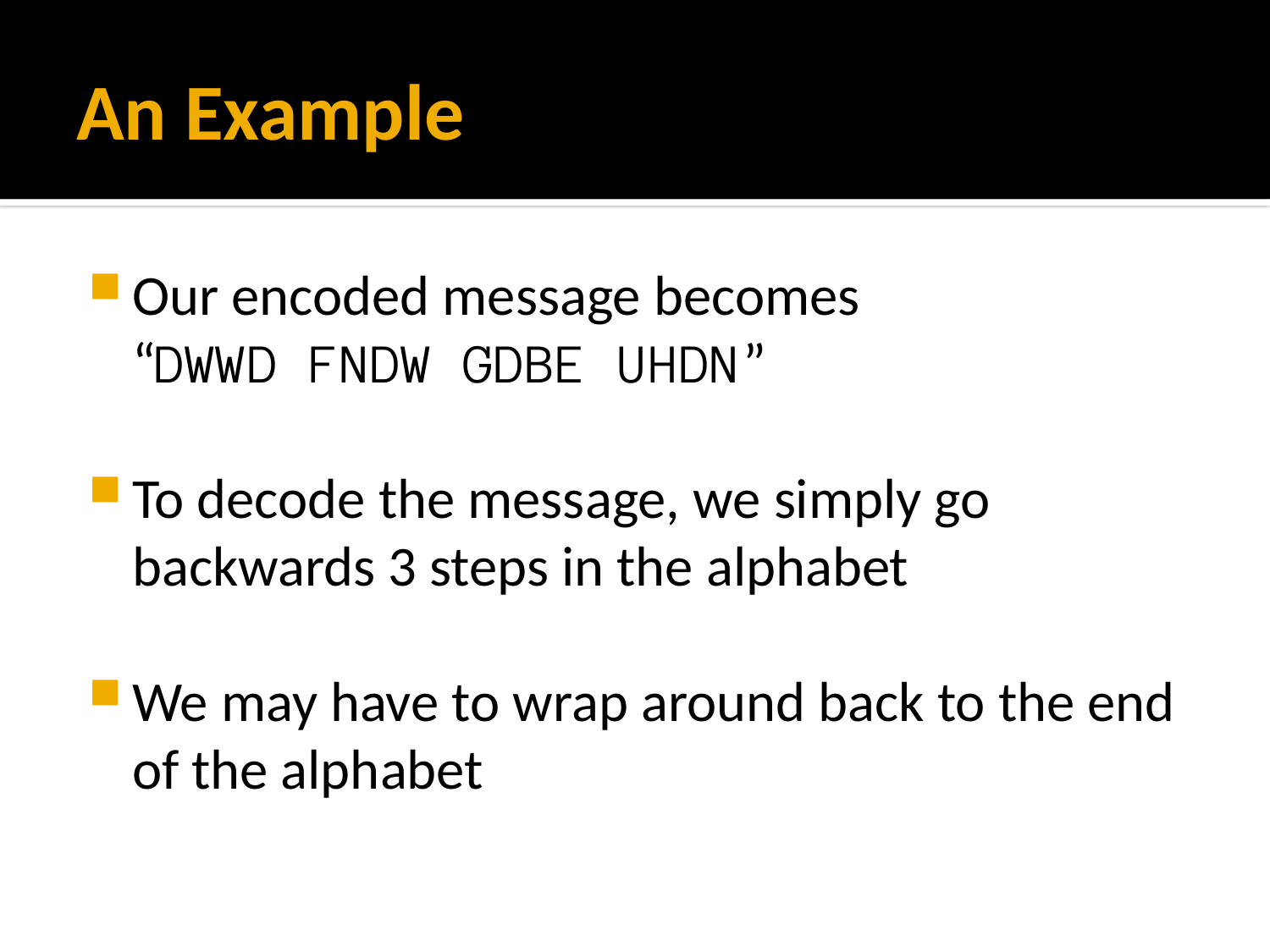

# An Example
Our encoded message becomes
“DWWD FNDW GDBE UHDN”

To decode the message, we simply go backwards 3 steps in the alphabet

We may have to wrap around back to the end of the alphabet